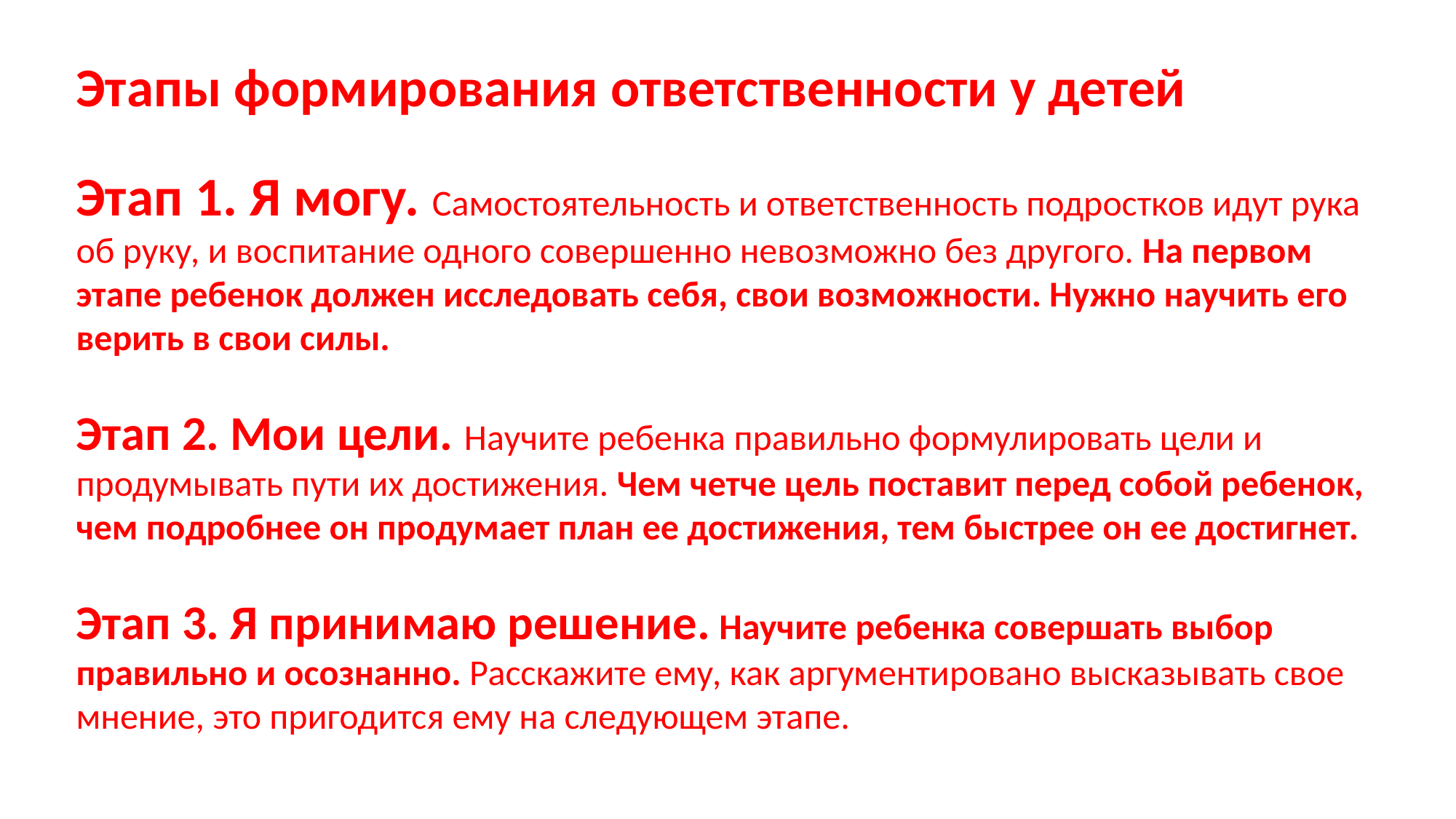

Этапы формирования ответственности у детей

Этап 1. Я могу. Самостоятельность и ответственность подростков идут рука об руку, и воспитание одного совершенно невозможно без другого. На первом этапе ребенок должен исследовать себя, свои возможности. Нужно научить его верить в свои силы.

Этап 2. Мои цели. Научите ребенка правильно формулировать цели и продумывать пути их достижения. Чем четче цель поставит перед собой ребенок, чем подробнее он продумает план ее достижения, тем быстрее он ее достигнет.

Этап 3. Я принимаю решение. Научите ребенка совершать выбор правильно и осознанно. Расскажите ему, как аргументировано высказывать свое мнение, это пригодится ему на следующем этапе.